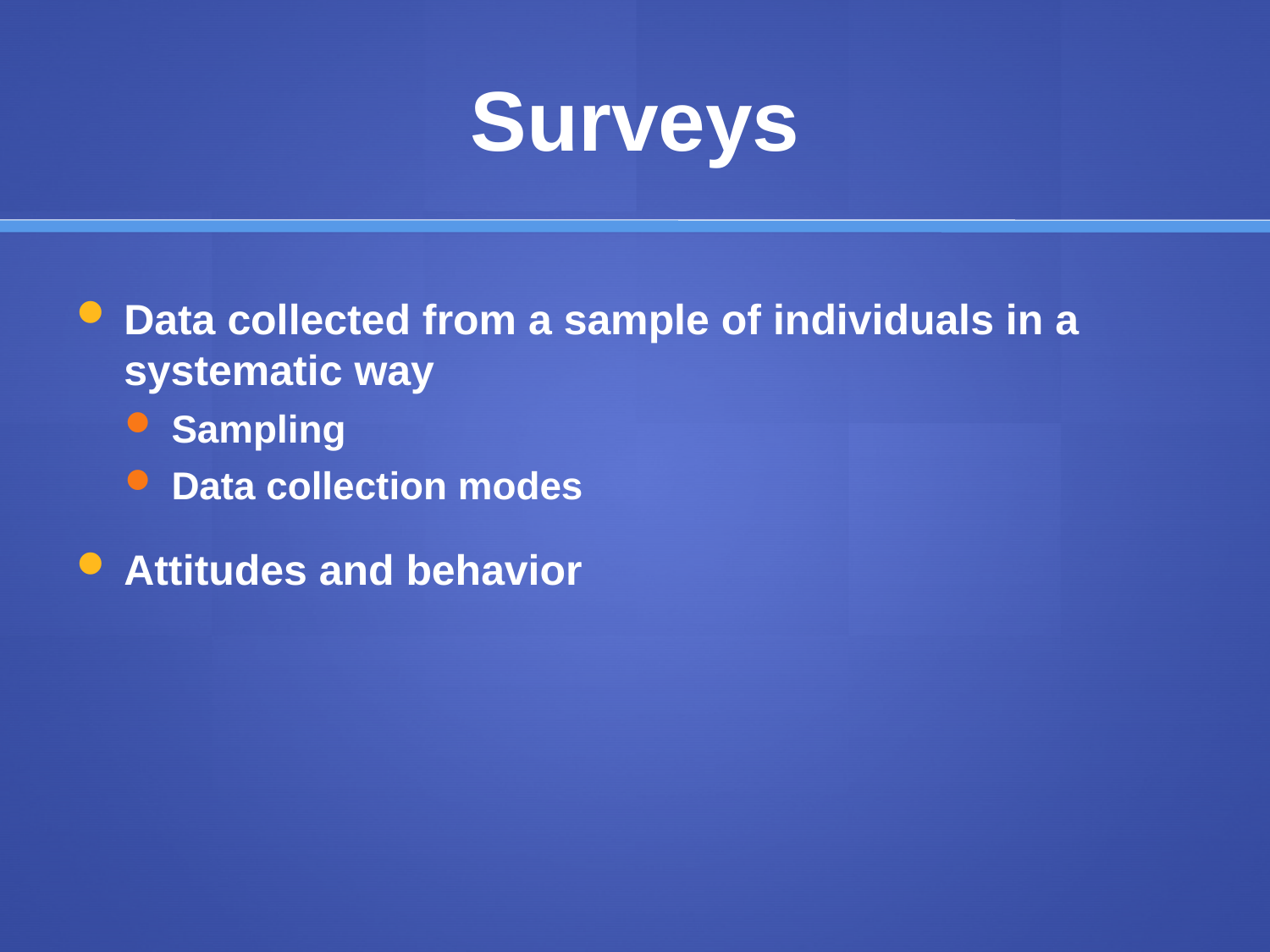

# Surveys
Data collected from a sample of individuals in a systematic way
Sampling
Data collection modes
Attitudes and behavior